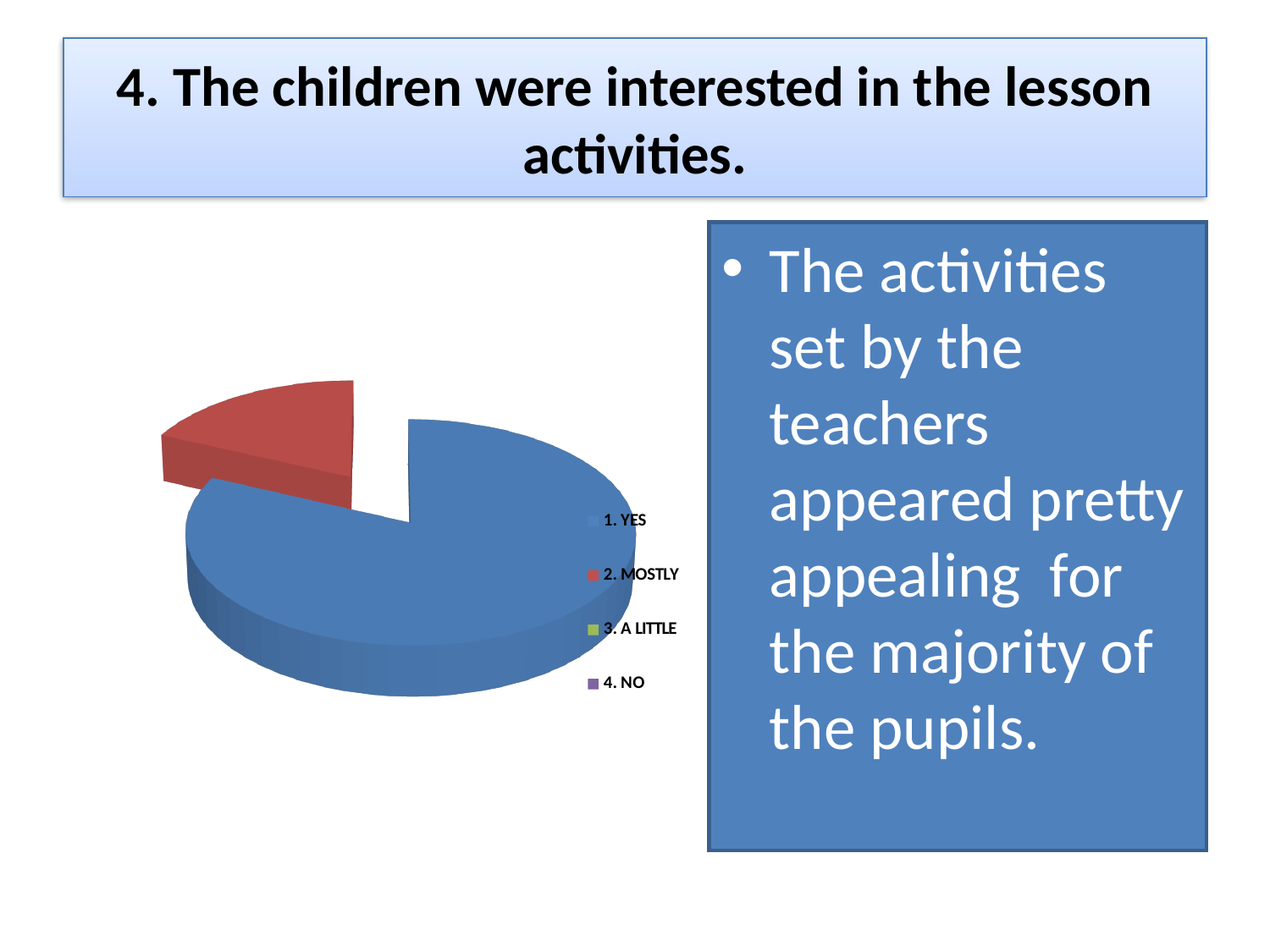

# 4. The children were interested in the lesson activities.
The activities set by the teachers appeared pretty appealing  for the majority of the pupils.

[unsupported chart]